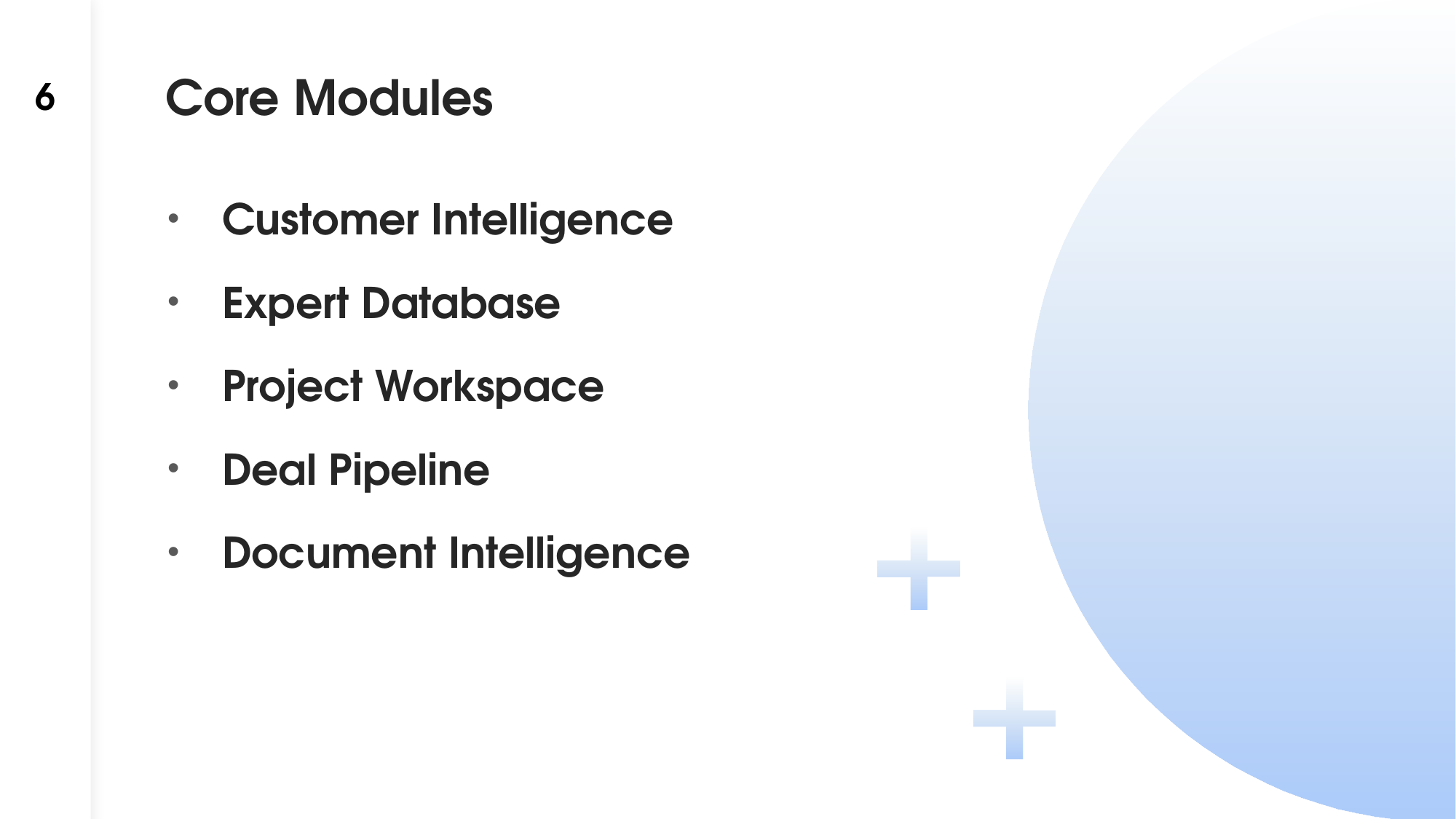

6
# Core Modules
Customer Intelligence
Expert Database
Project Workspace
Deal Pipeline
Document Intelligence